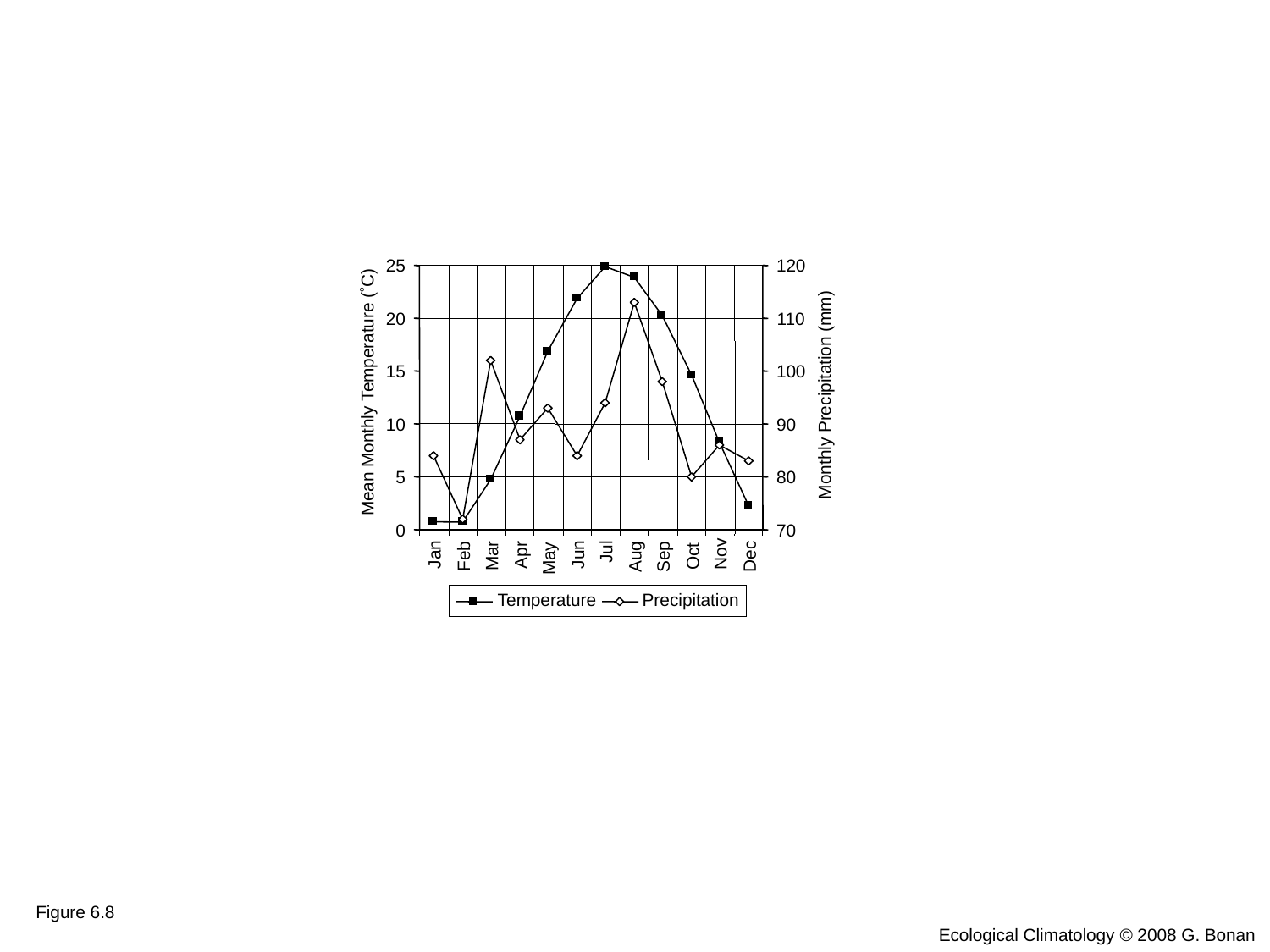

25
120

110
20

15

100

Mean Monthly Temperature (°C)
Monthly Precipitation (mm)

10
90

5
80

0
70

Jul
Nov
Jan
Jun
Apr
Mar
Feb
Oct
Dec
Aug
Sep
May

Temperature
Precipitation

Figure 6.8
Ecological Climatology © 2008 G. Bonan